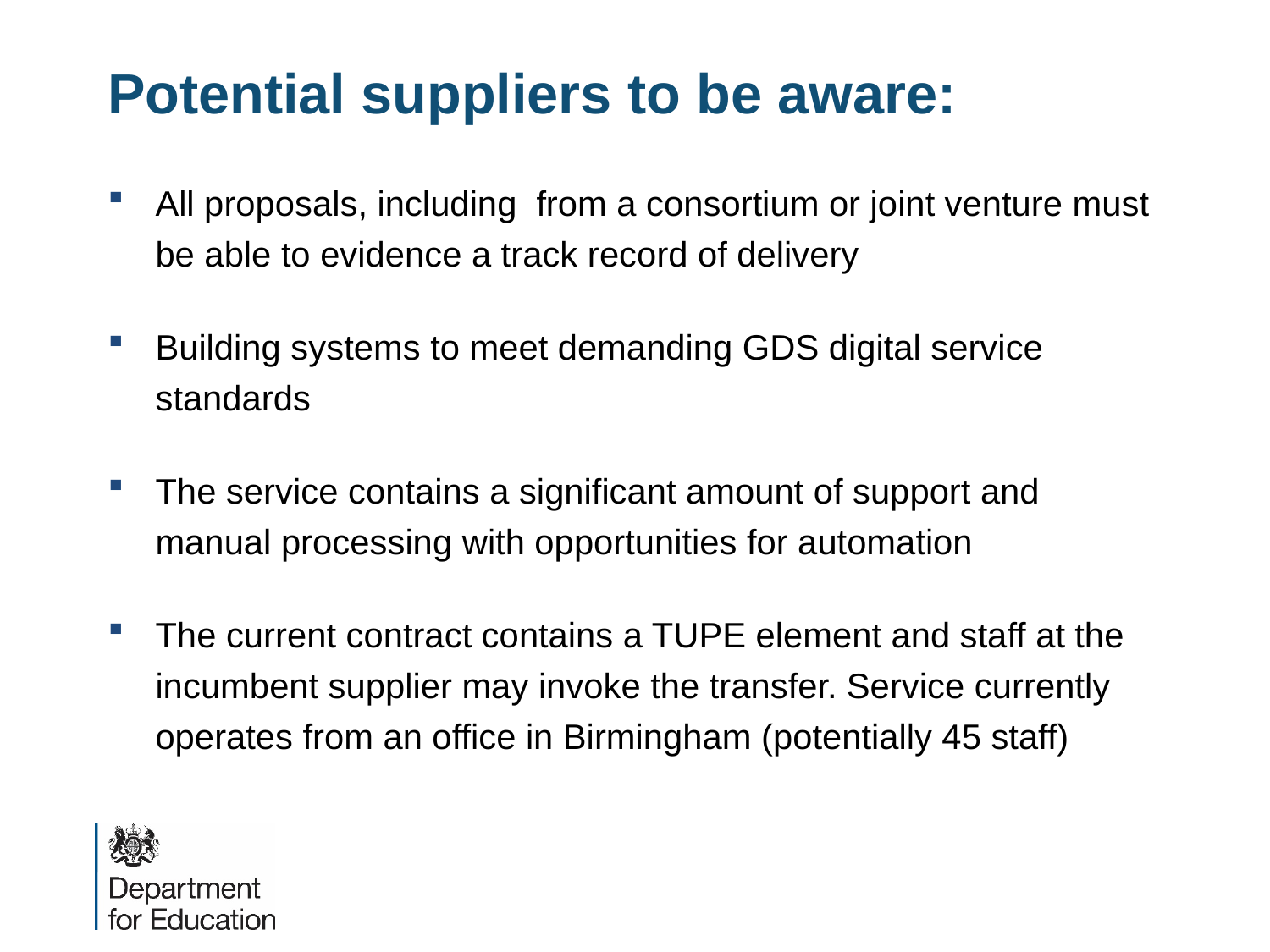

# Potential suppliers to be aware:
All proposals, including  from a consortium or joint venture must be able to evidence a track record of delivery
Building systems to meet demanding GDS digital service standards
The service contains a significant amount of support and manual processing with opportunities for automation
The current contract contains a TUPE element and staff at the incumbent supplier may invoke the transfer. Service currently operates from an office in Birmingham (potentially 45 staff)